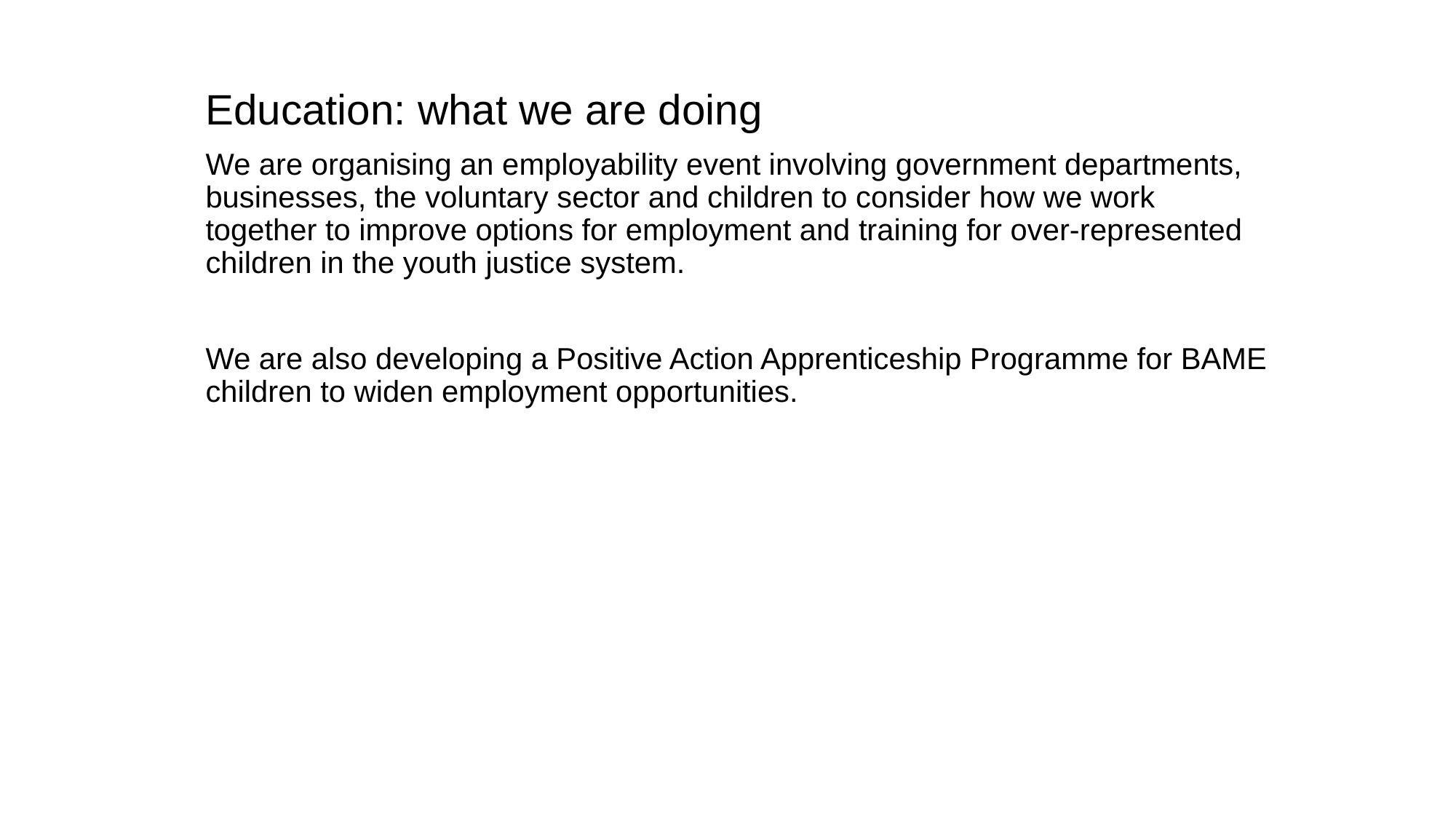

Education: what we are doing
We are organising an employability event involving government departments, businesses, the voluntary sector and children to consider how we work together to improve options for employment and training for over-represented children in the youth justice system.

We are also developing a Positive Action Apprenticeship Programme for BAME children to widen employment opportunities.